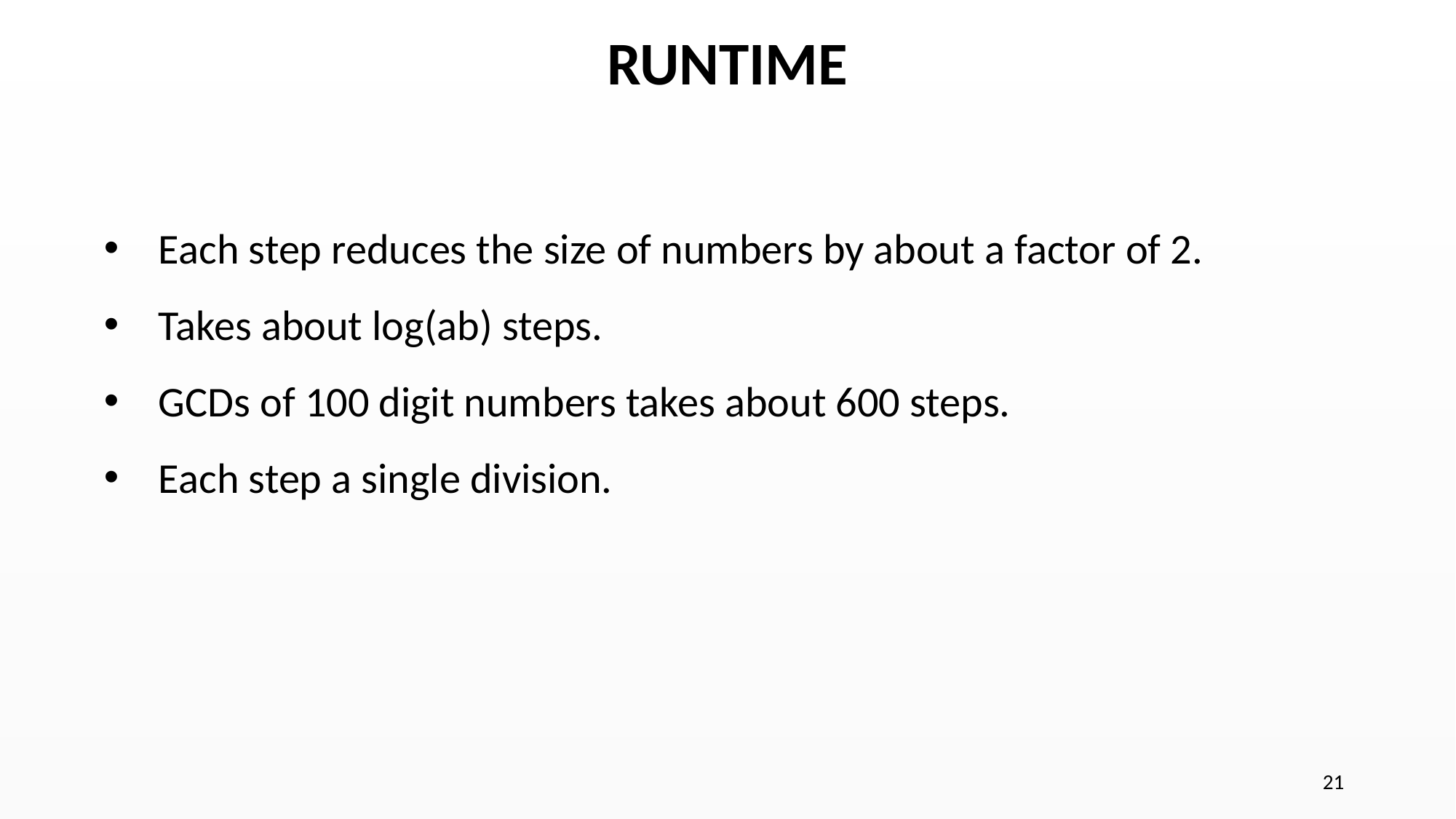

# RUNTIME
Each step reduces the size of numbers by about a factor of 2.
Takes about log(ab) steps.
GCDs of 100 digit numbers takes about 600 steps.
Each step a single division.
21